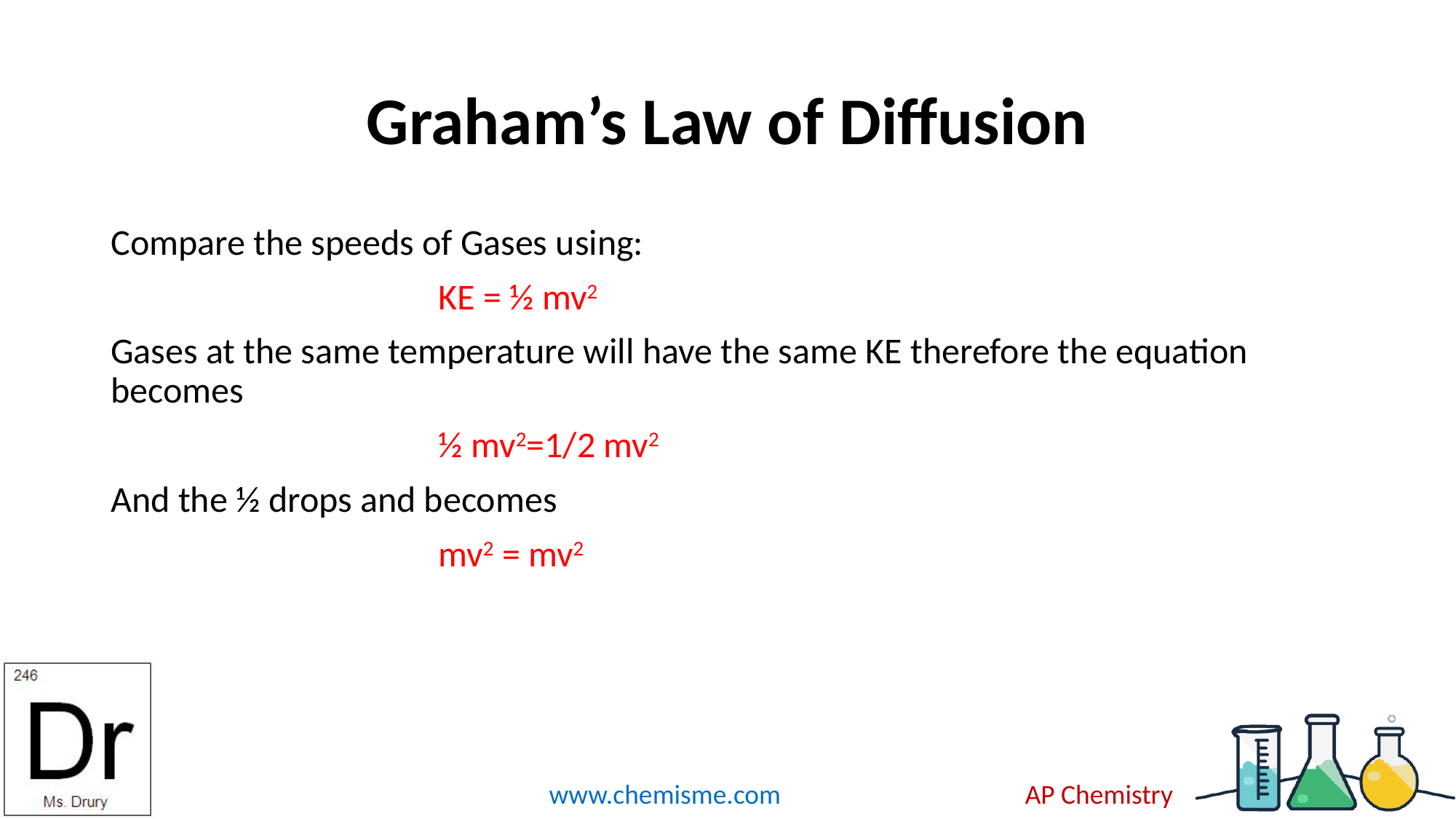

# Graham’s Law of Diffusion
Compare the speeds of Gases using:
			KE = ½ mv2
Gases at the same temperature will have the same KE therefore the equation becomes
			½ mv2=1/2 mv2
And the ½ drops and becomes
			mv2 = mv2